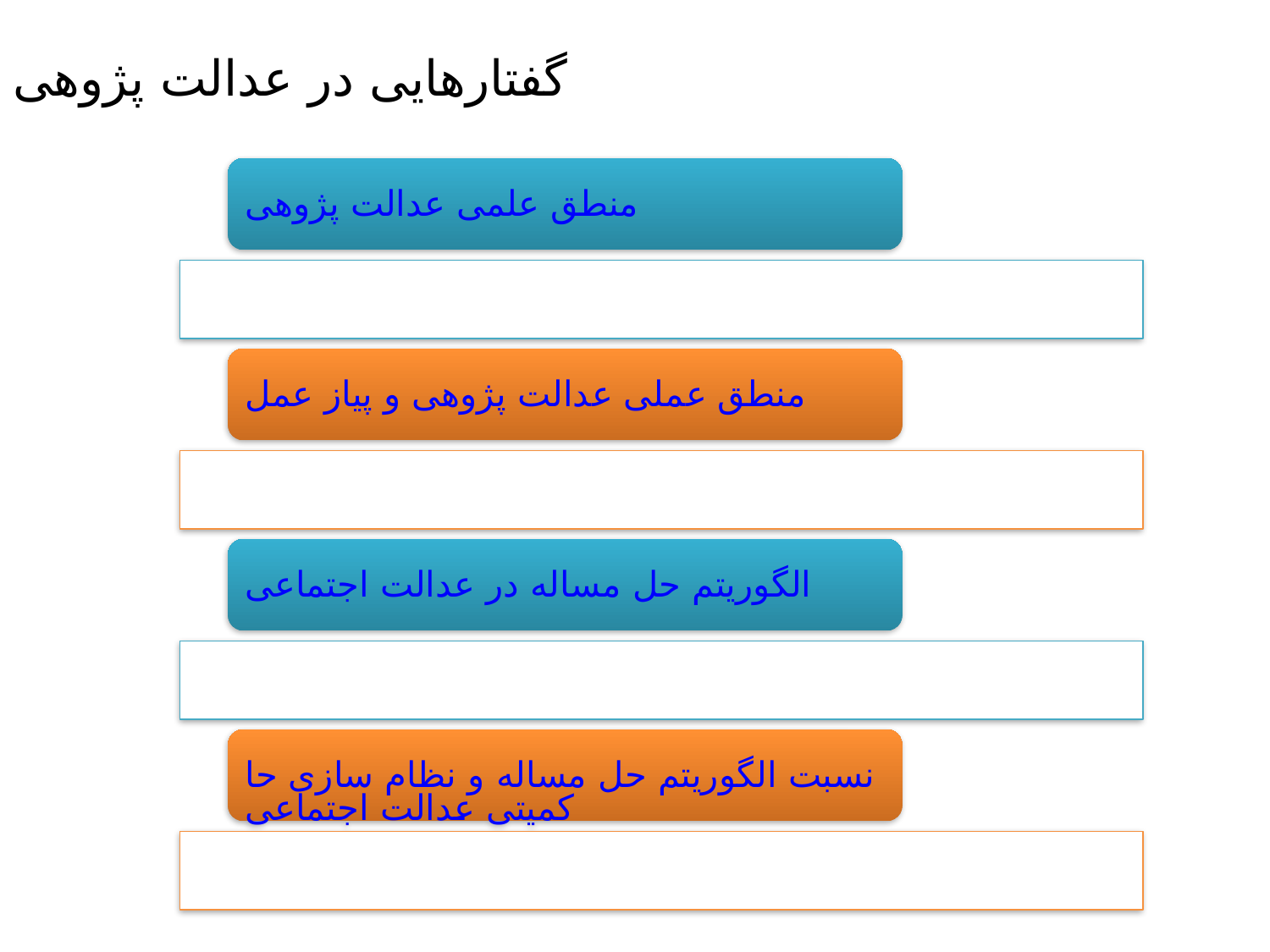

# گفتارهایی در عدالت پژوهی
منطق علمی عدالت پژوهی
منطق عملی عدالت پژوهی و پیاز عمل
الگوریتم حل مساله در عدالت اجتماعی
نسبت الگوریتم حل مساله و نظام سازی حاکمیتی عدالت اجتماعی